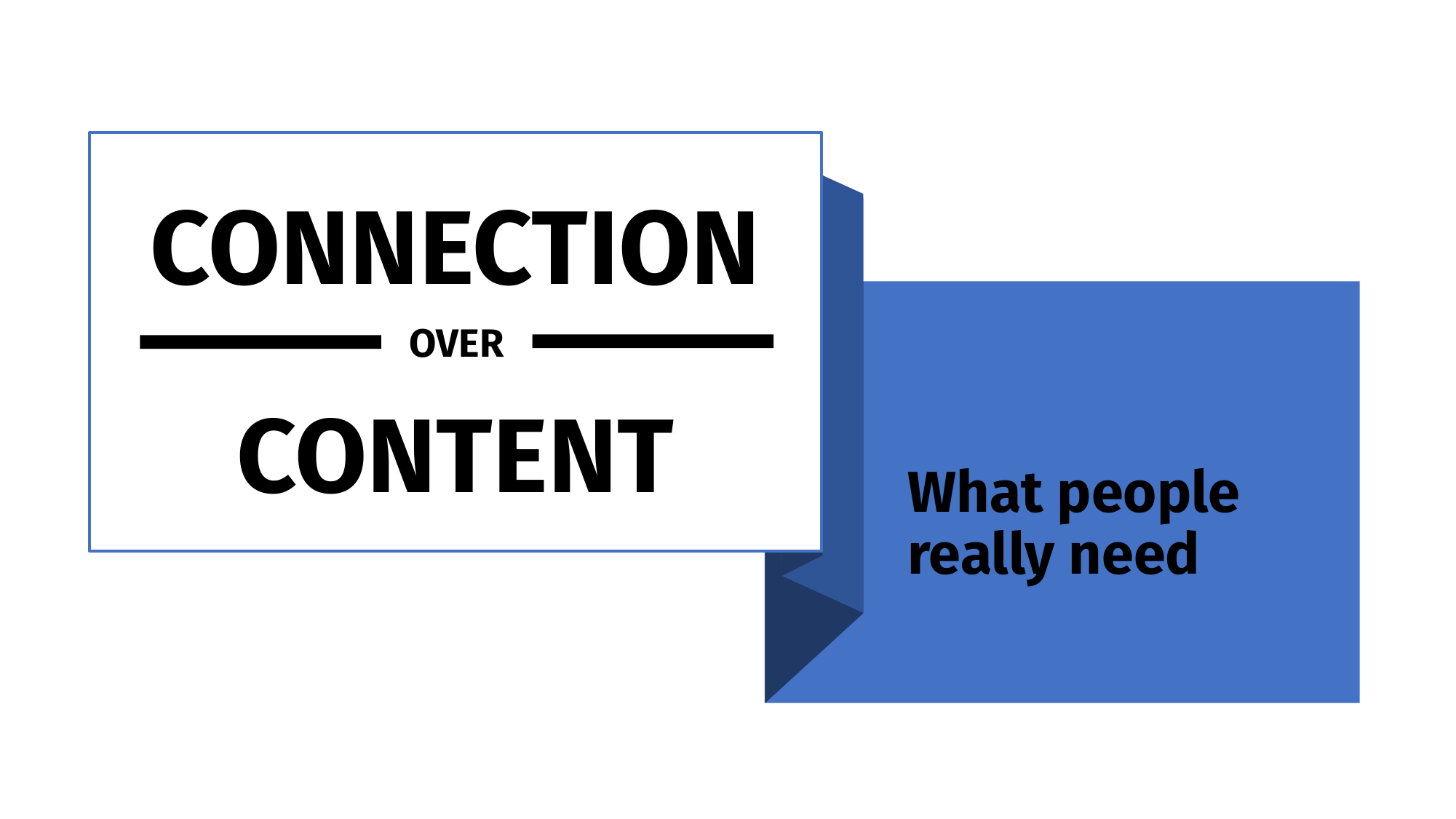

CONNECTION

OVER
# What people really need

CONTENT